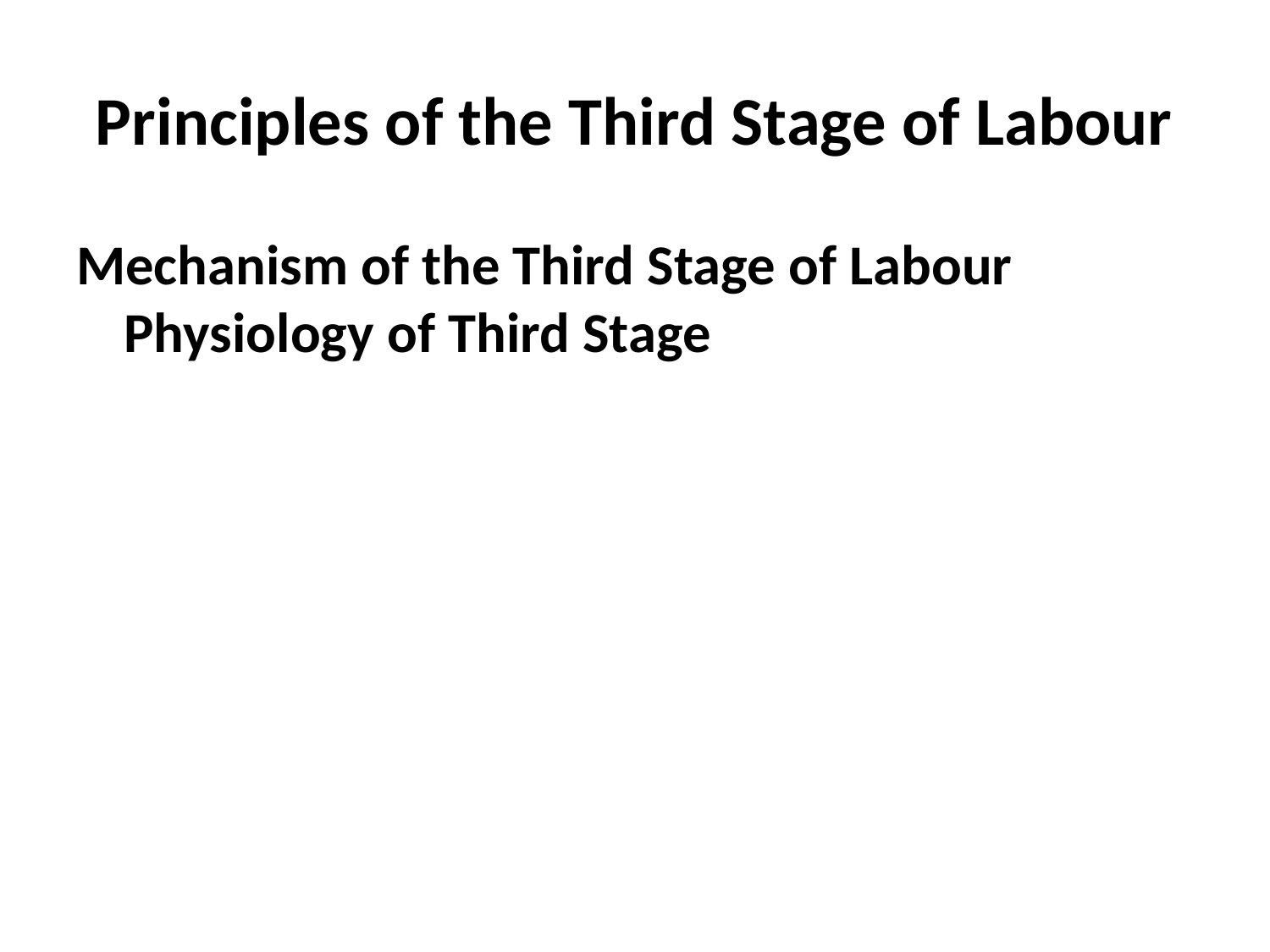

# Principles of the Third Stage of Labour
Mechanism of the Third Stage of Labour Physiology of Third Stage